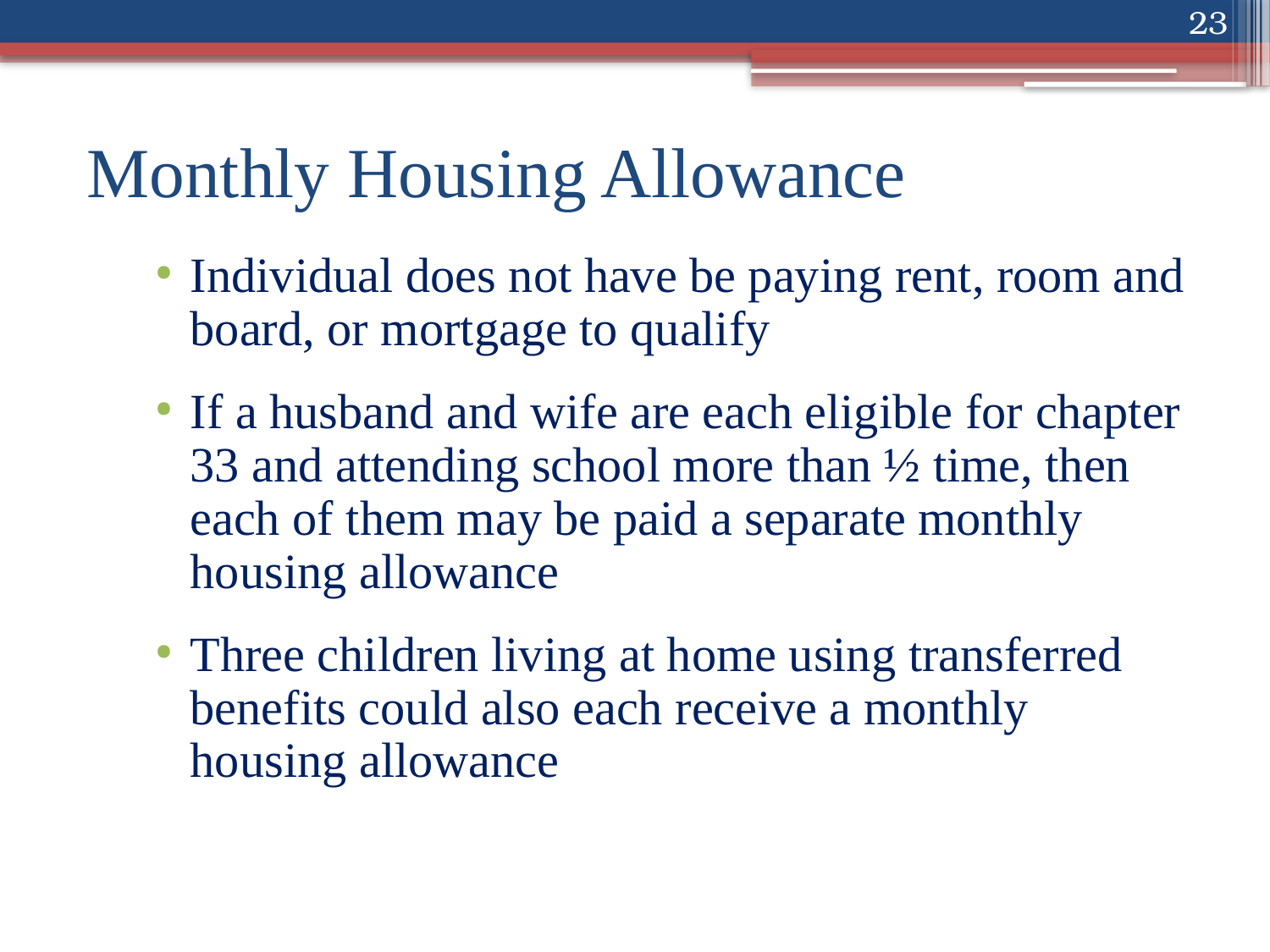

23
# Monthly Housing Allowance
Individual does not have be paying rent, room and board, or mortgage to qualify
If a husband and wife are each eligible for chapter 33 and attending school more than ½ time, then each of them may be paid a separate monthly housing allowance
Three children living at home using transferred benefits could also each receive a monthly housing allowance